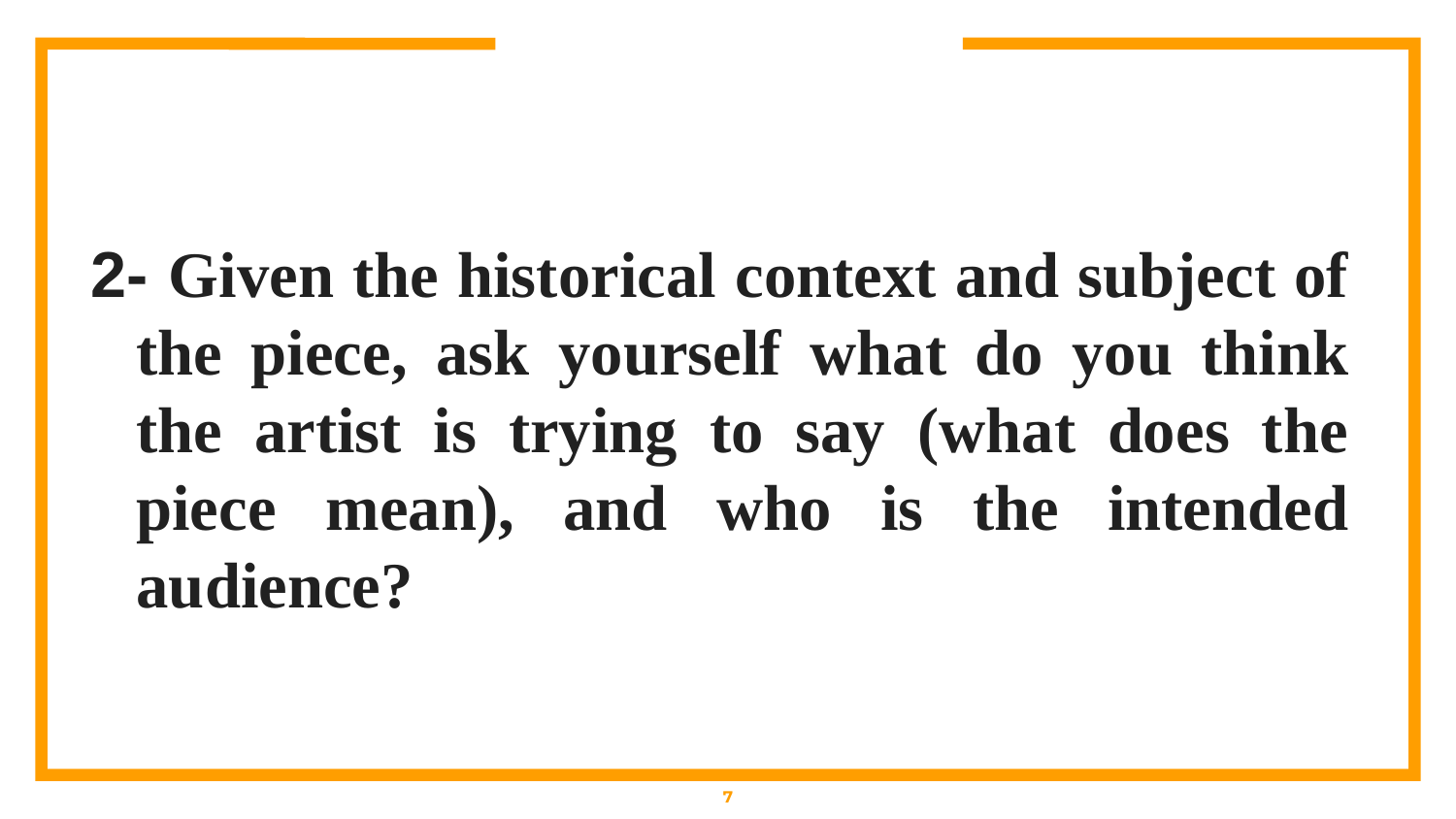

2- Given the historical context and subject of the piece, ask yourself what do you think the artist is trying to say (what does the piece mean), and who is the intended audience?
7